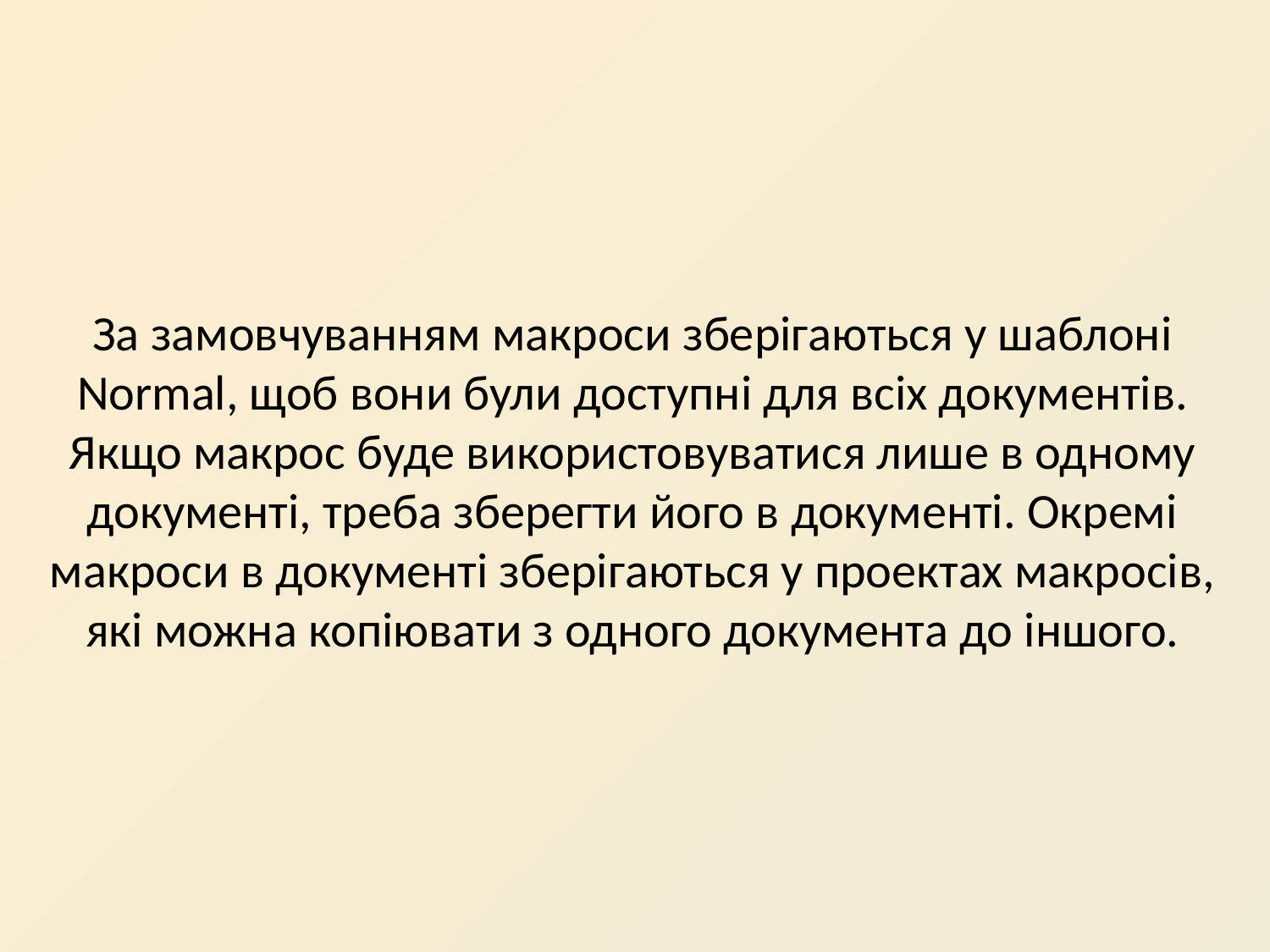

# За замовчуванням макроси зберігаються у шаблоні Normal, щоб вони були доступні для всіх документів. Якщо макрос буде використовуватися лише в одному документі, треба зберегти його в документі. Окремі макроси в документі зберігаються у проектах макросів, які можна копіювати з одного документа до іншого.